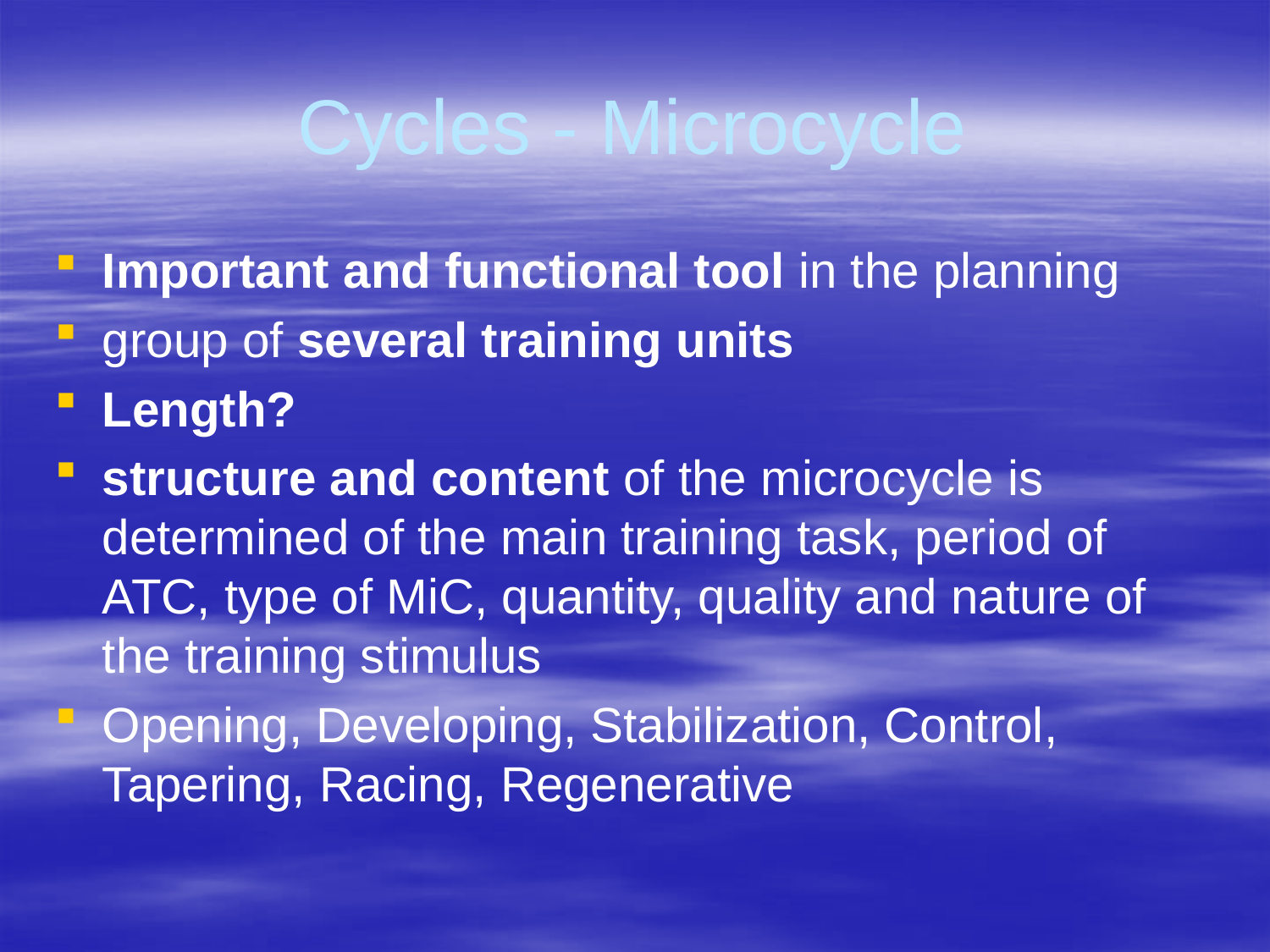

Cycles - Microcycle
Important and functional tool in the planning
group of several training units
Length?
structure and content of the microcycle is determined of the main training task, period of ATC, type of MiC, quantity, quality and nature of the training stimulus
Opening, Developing, Stabilization, Control, Tapering, Racing, Regenerative